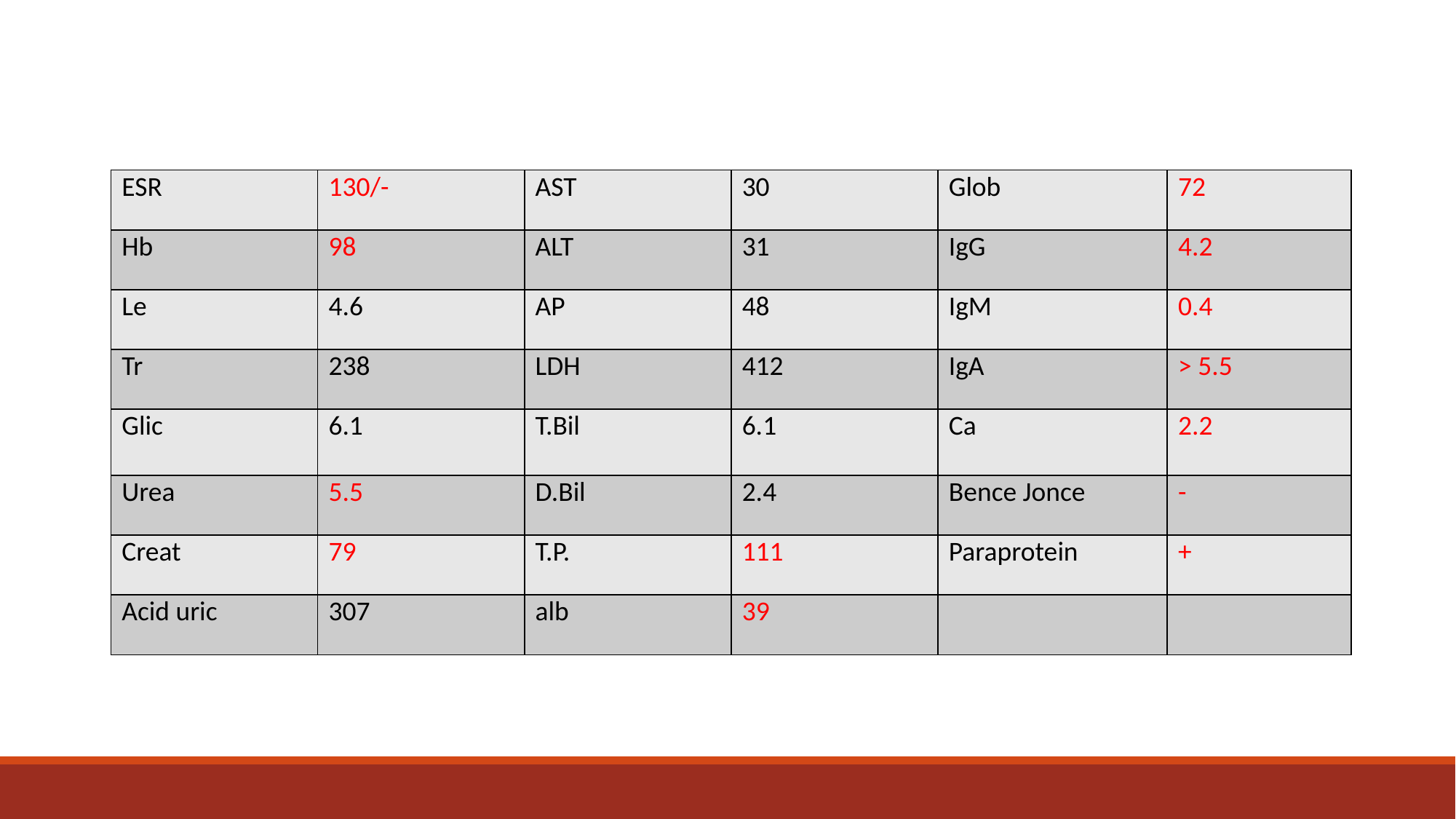

| ESR | 130/- | AST | 30 | Glob | 72 |
| --- | --- | --- | --- | --- | --- |
| Hb | 98 | ALT | 31 | IgG | 4.2 |
| Le | 4.6 | AP | 48 | IgM | 0.4 |
| Tr | 238 | LDH | 412 | IgA | > 5.5 |
| Glic | 6.1 | T.Bil | 6.1 | Ca | 2.2 |
| Urea | 5.5 | D.Bil | 2.4 | Bence Jonce | - |
| Creat | 79 | T.P. | 111 | Paraprotein | + |
| Acid uric | 307 | alb | 39 |  |  |